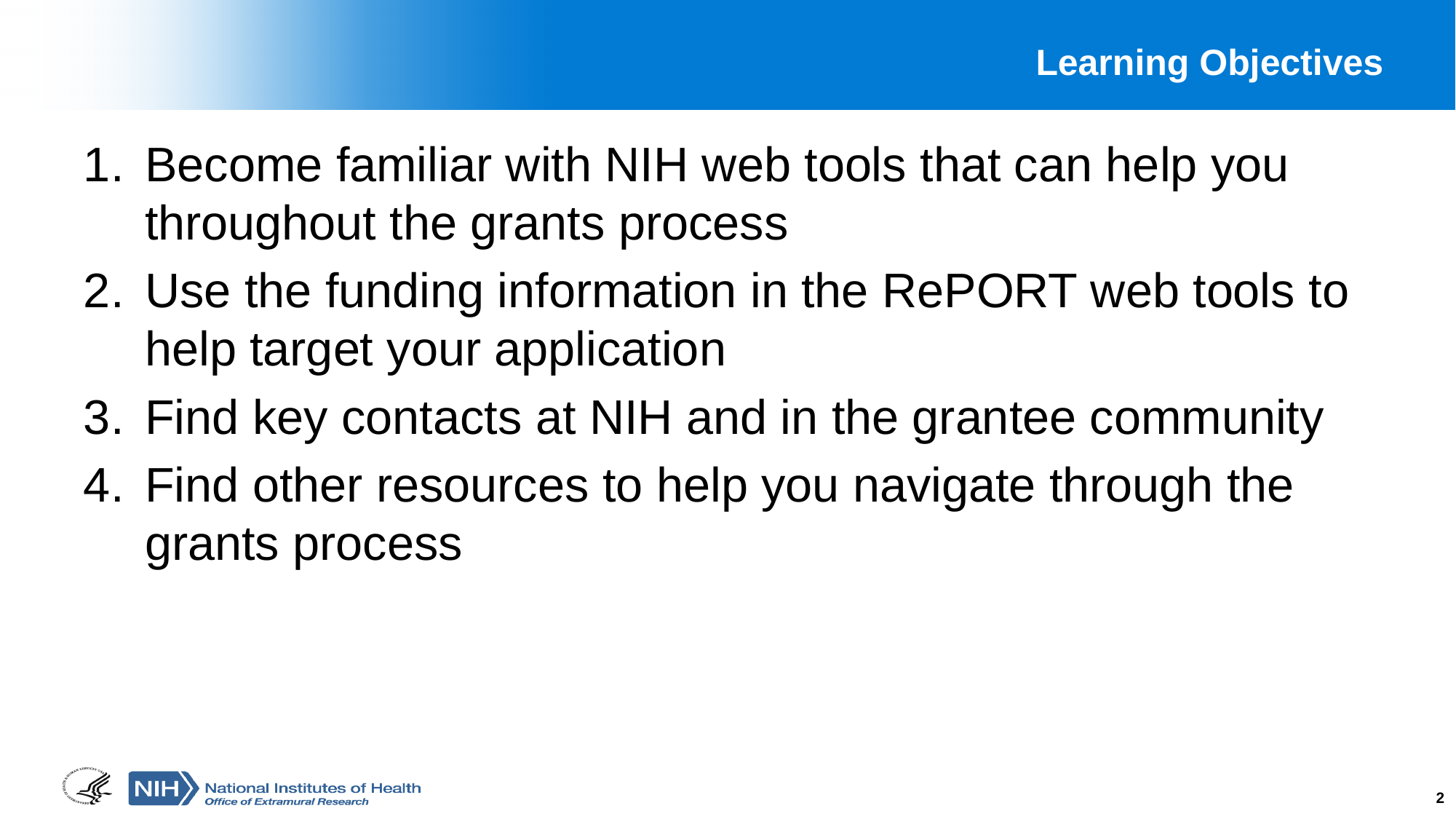

# Learning Objectives
Become familiar with NIH web tools that can help you throughout the grants process
Use the funding information in the RePORT web tools to help target your application
Find key contacts at NIH and in the grantee community
Find other resources to help you navigate through the grants process
2